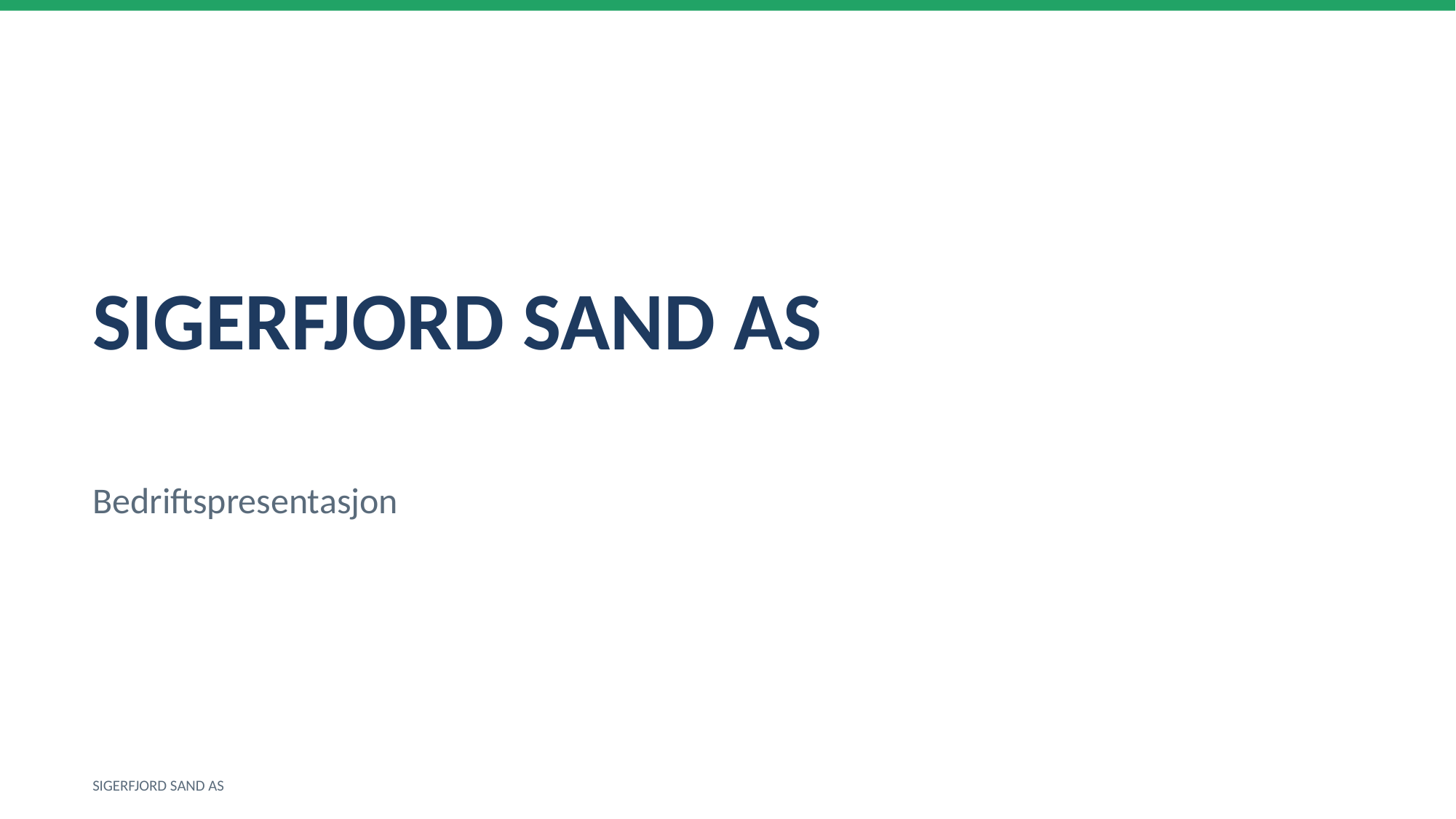

SIGERFJORD SAND AS
Bedriftspresentasjon
SIGERFJORD SAND AS